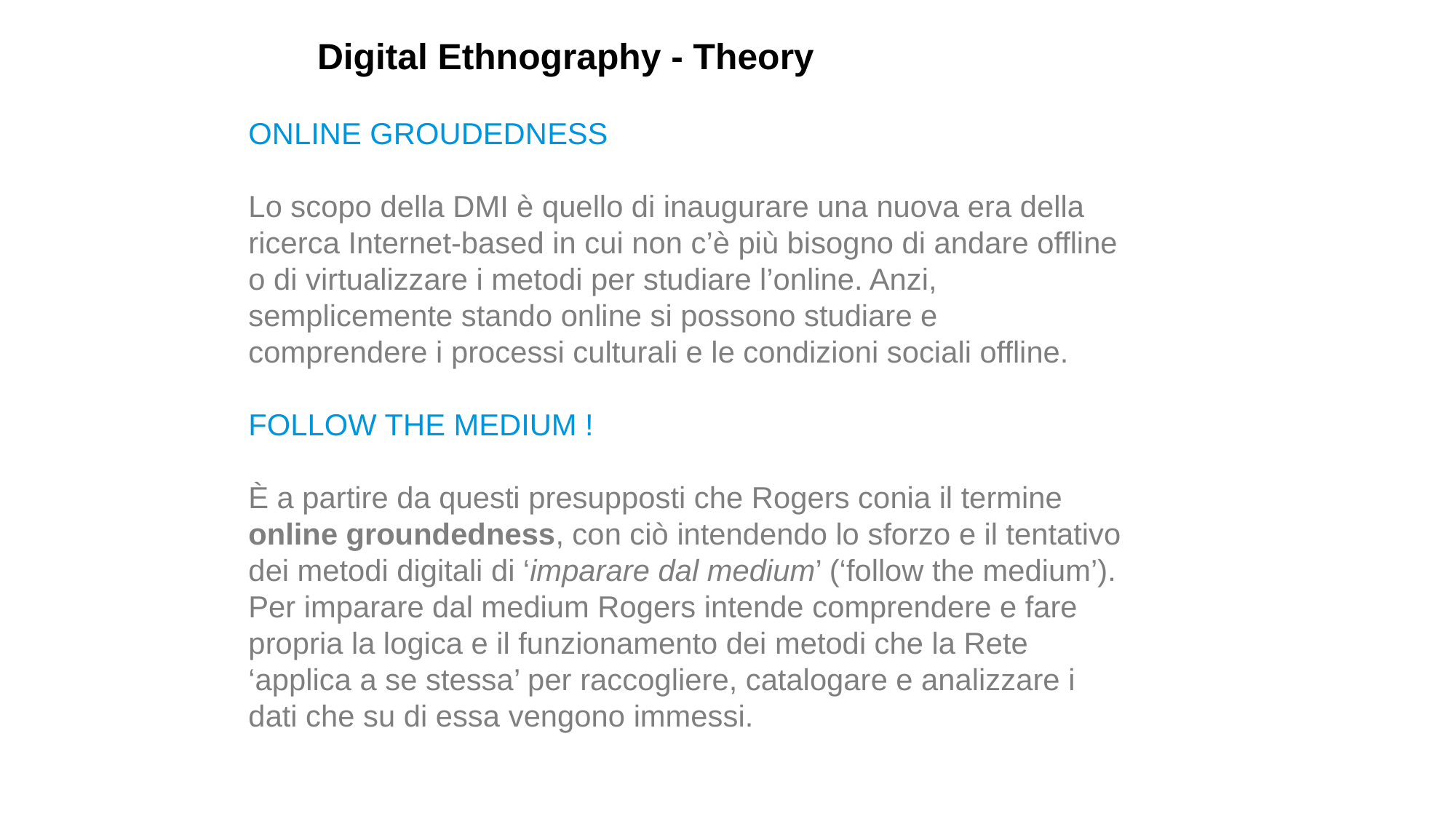

Digital Ethnography - Theory
ONLINE GROUDEDNESS

Lo scopo della DMI è quello di inaugurare una nuova era della ricerca Internet-based in cui non c’è più bisogno di andare offline o di virtualizzare i metodi per studiare l’online. Anzi, semplicemente stando online si possono studiare e comprendere i processi culturali e le condizioni sociali offline.

FOLLOW THE MEDIUM !

È a partire da questi presupposti che Rogers conia il termine online groundedness, con ciò intendendo lo sforzo e il tentativo dei metodi digitali di ‘imparare dal medium’ (‘follow the medium’). Per imparare dal medium Rogers intende comprendere e fare propria la logica e il funzionamento dei metodi che la Rete ‘applica a se stessa’ per raccogliere, catalogare e analizzare i dati che su di essa vengono immessi.